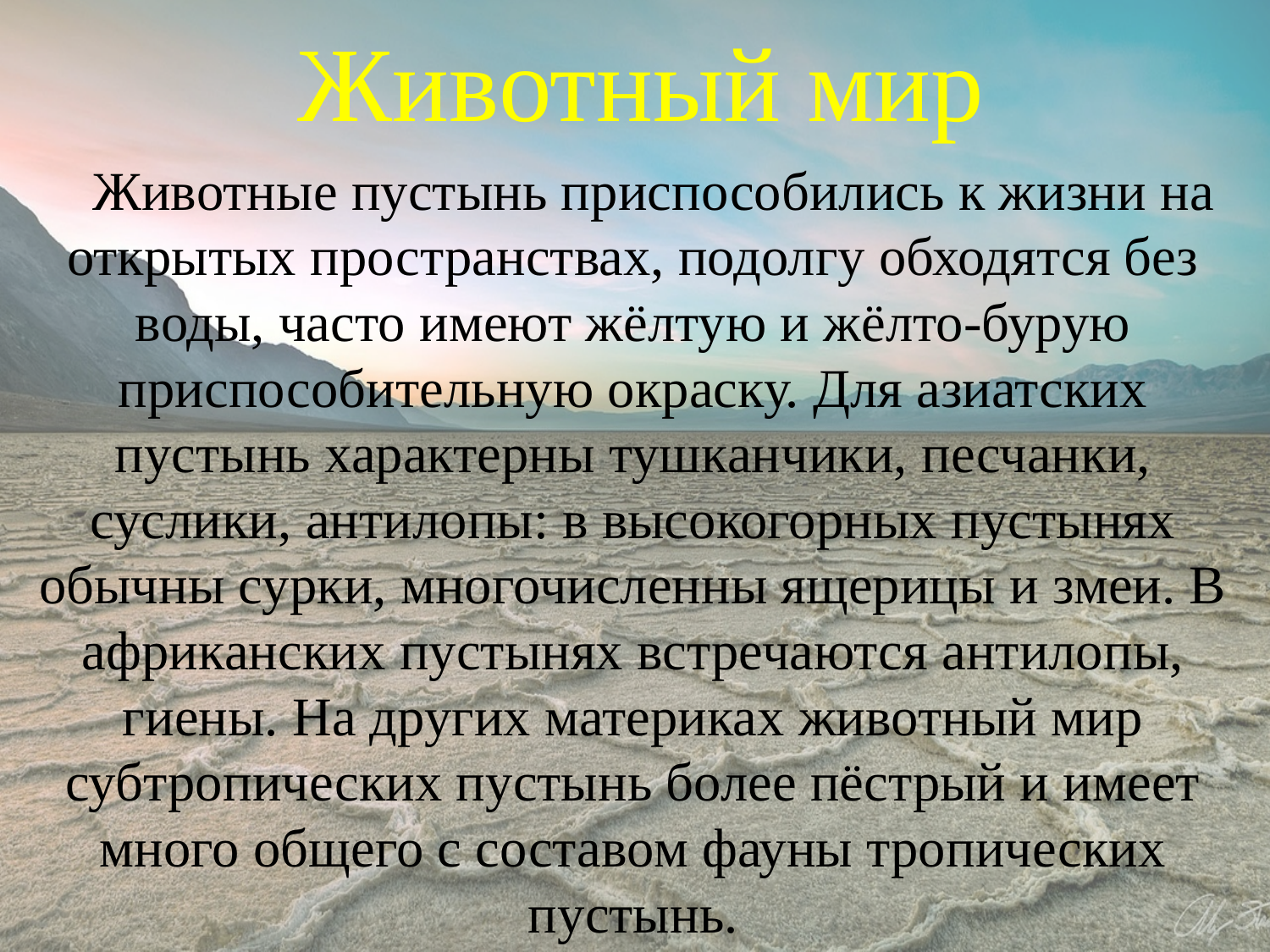

# Животный мир
	   Животные пустынь приспособились к жизни на открытых пространствах, подолгу обходятся без воды, часто имеют жёлтую и жёлто-бурую приспособительную окраску. Для азиатских пустынь характерны тушканчики, песчанки, суслики, антилопы: в высокогорных пустынях обычны сурки, многочисленны ящерицы и змеи. В африканских пустынях встречаются антилопы, гиены. На других материках животный мир субтропических пустынь более пёстрый и имеет много общего с составом фауны тропических пустынь.